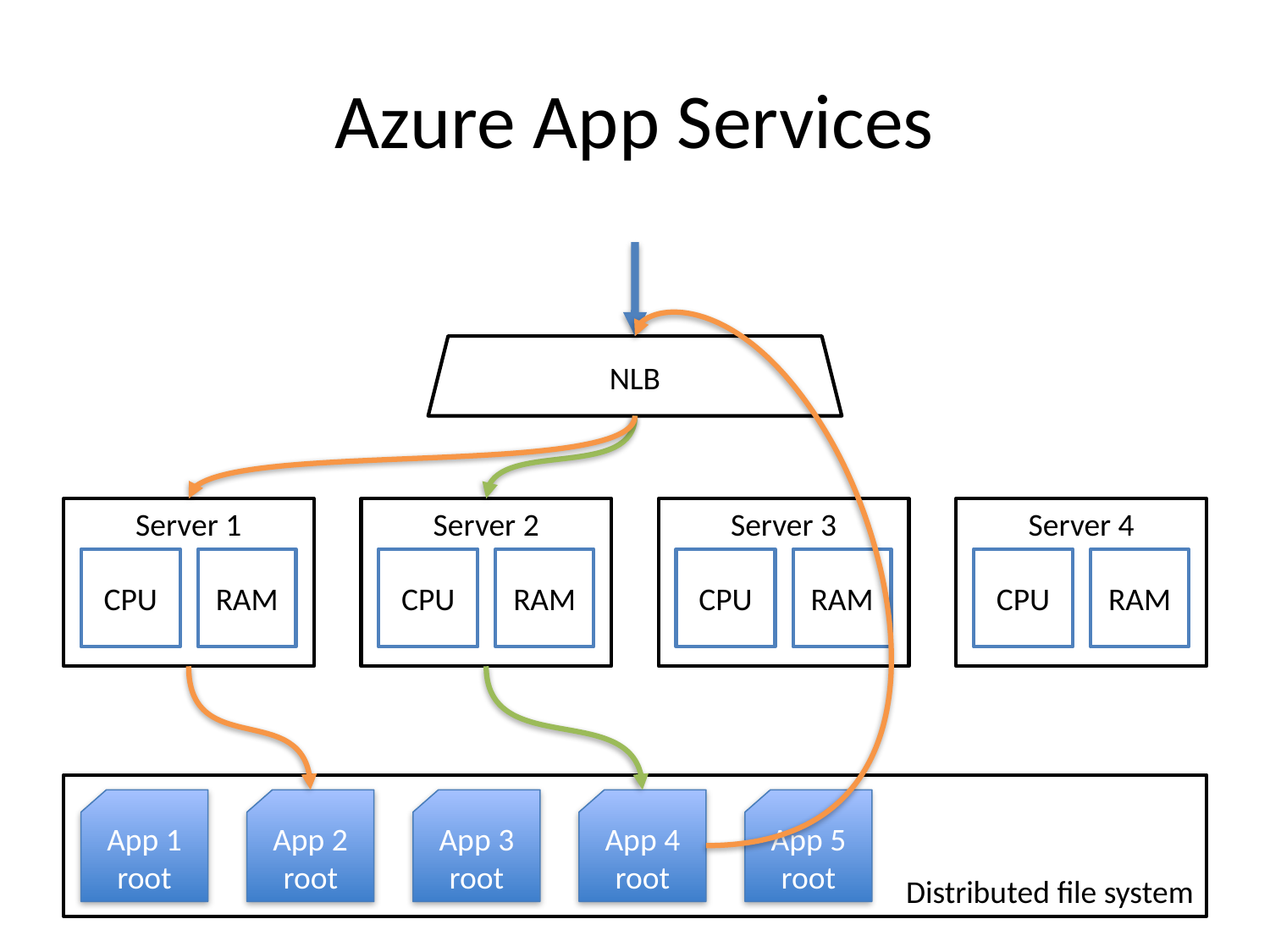

# Azure App Services
NLB
Server 1
CPU
RAM
Server 2
CPU
RAM
Server 3
CPU
RAM
Server 4
CPU
RAM
Distributed file system
App 1 root
App 2 root
App 3 root
App 4 root
App 5 root